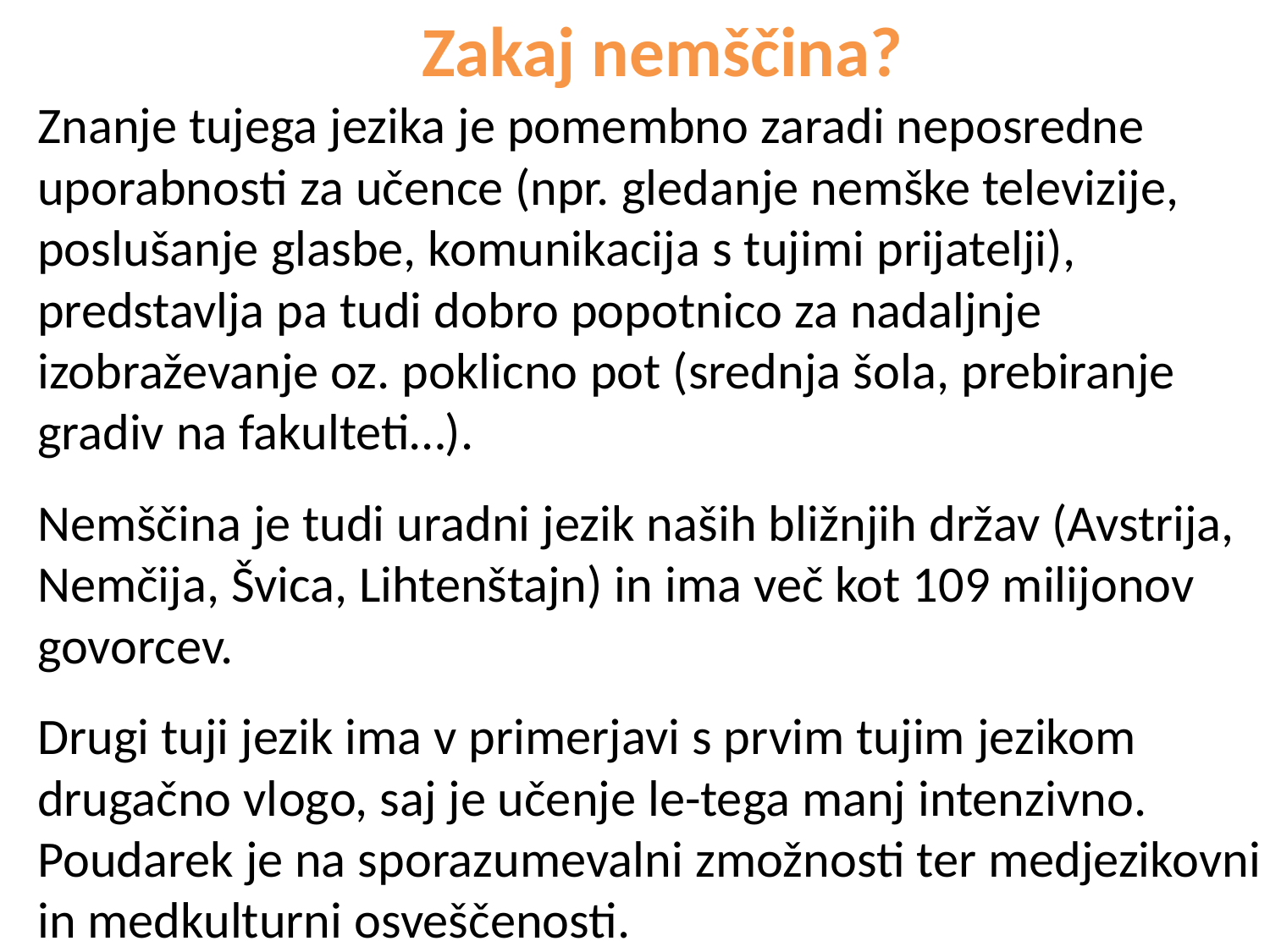

Zakaj nemščina?
Znanje tujega jezika je pomembno zaradi neposredne uporabnosti za učence (npr. gledanje nemške televizije, poslušanje glasbe, komunikacija s tujimi prijatelji), predstavlja pa tudi dobro popotnico za nadaljnje izobraževanje oz. poklicno pot (srednja šola, prebiranje gradiv na fakulteti…).

Nemščina je tudi uradni jezik naših bližnjih držav (Avstrija, Nemčija, Švica, Lihtenštajn) in ima več kot 109 milijonov govorcev.

Drugi tuji jezik ima v primerjavi s prvim tujim jezikom drugačno vlogo, saj je učenje le-tega manj intenzivno. Poudarek je na sporazumevalni zmožnosti ter medjezikovni in medkulturni osveščenosti.